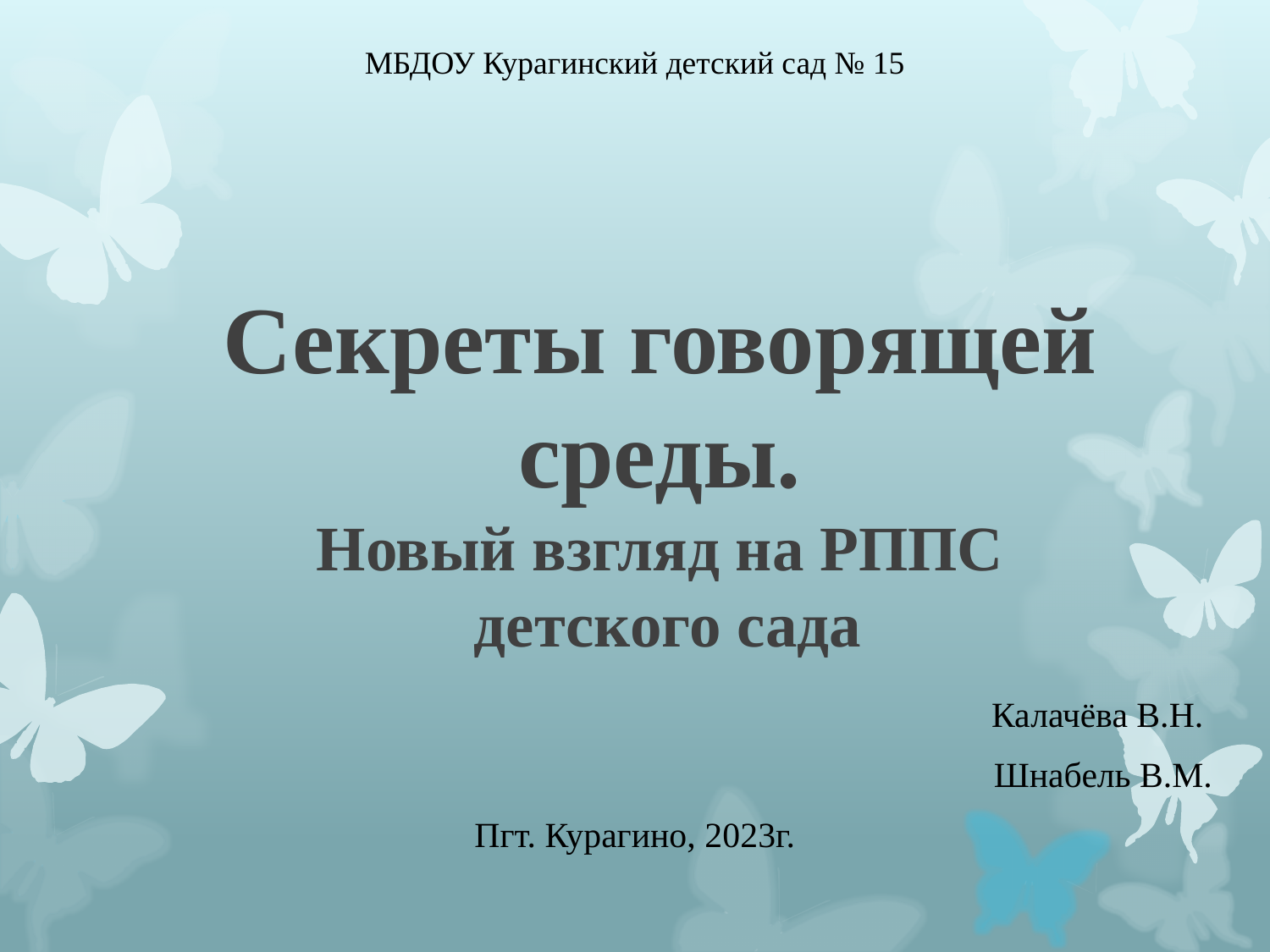

МБДОУ Курагинский детский сад № 15
# Секреты говорящей среды. Новый взгляд на РППС детского сада
Калачёва В.Н.
Шнабель В.М.
Пгт. Курагино, 2023г.